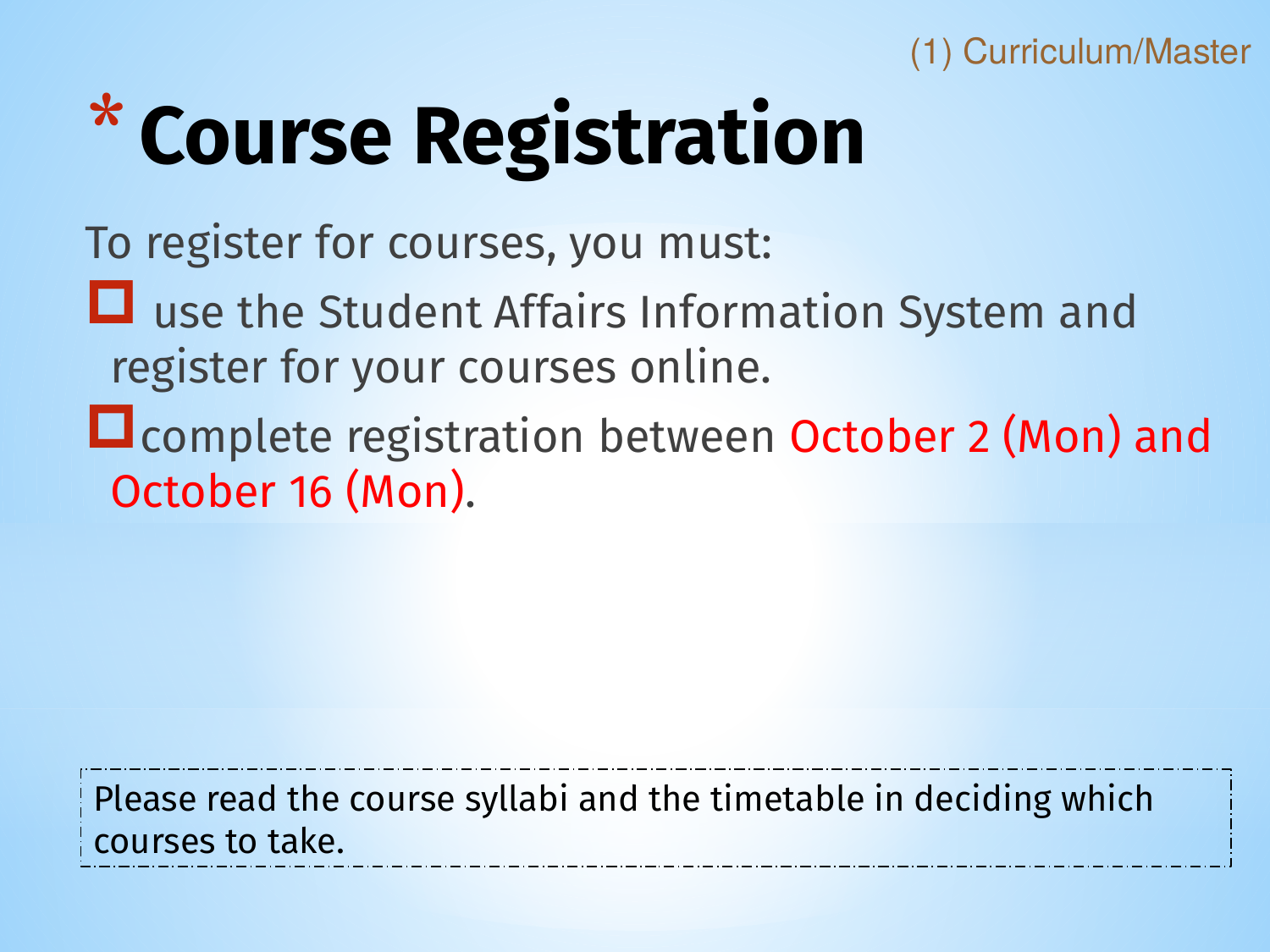

(1) Curriculum/Master
# Course Registration
To register for courses, you must:
 use the Student Affairs Information System and register for your courses online.
complete registration between October 2 (Mon) and October 16 (Mon).
Please read the course syllabi and the timetable in deciding which courses to take.